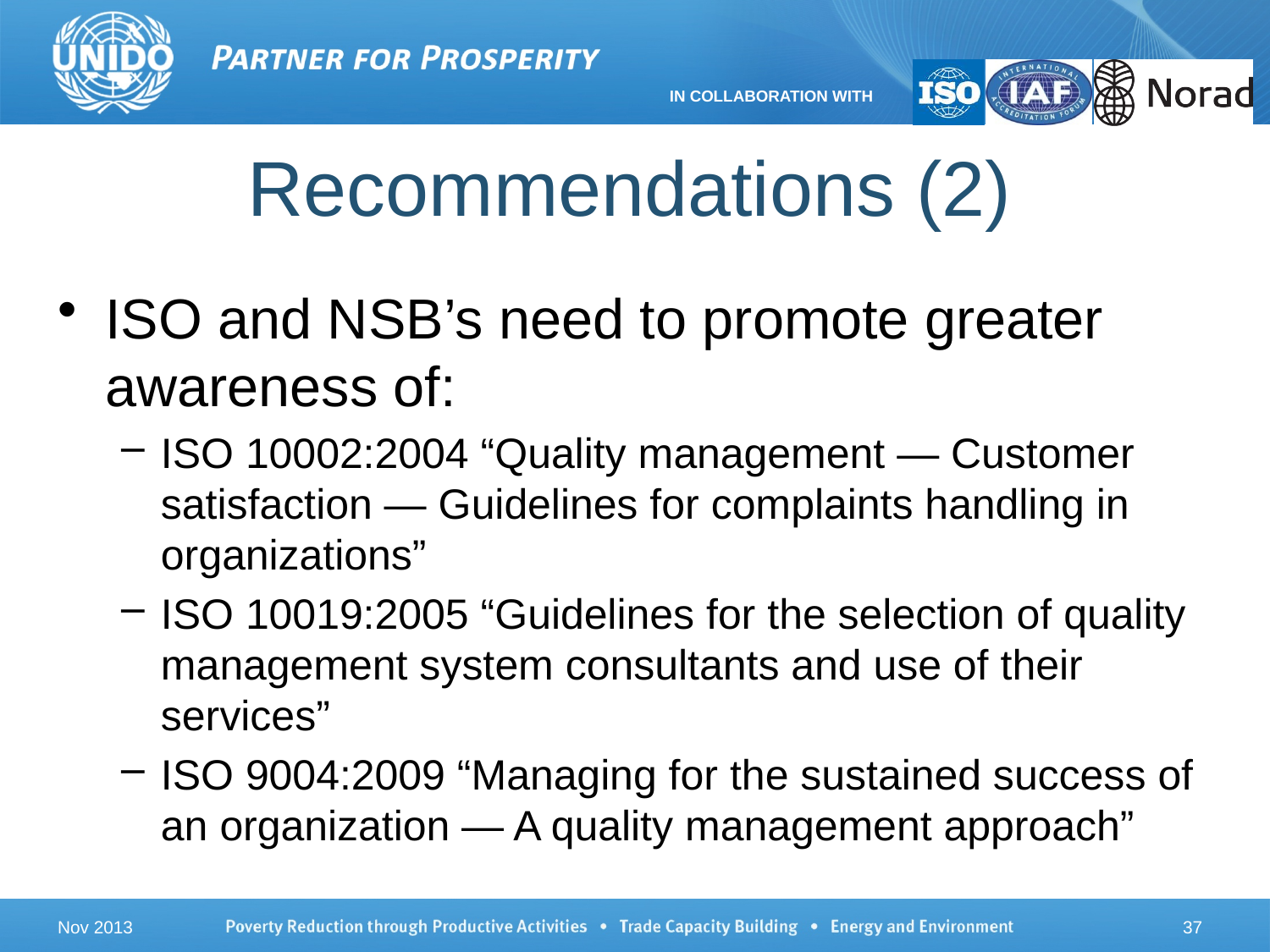

# Recommendations (2)
ISO and NSB’s need to promote greater awareness of:
ISO 10002:2004 “Quality management — Customer satisfaction — Guidelines for complaints handling in organizations”
ISO 10019:2005 “Guidelines for the selection of quality management system consultants and use of their services”
ISO 9004:2009 “Managing for the sustained success of an organization — A quality management approach”

Nov 2013
37